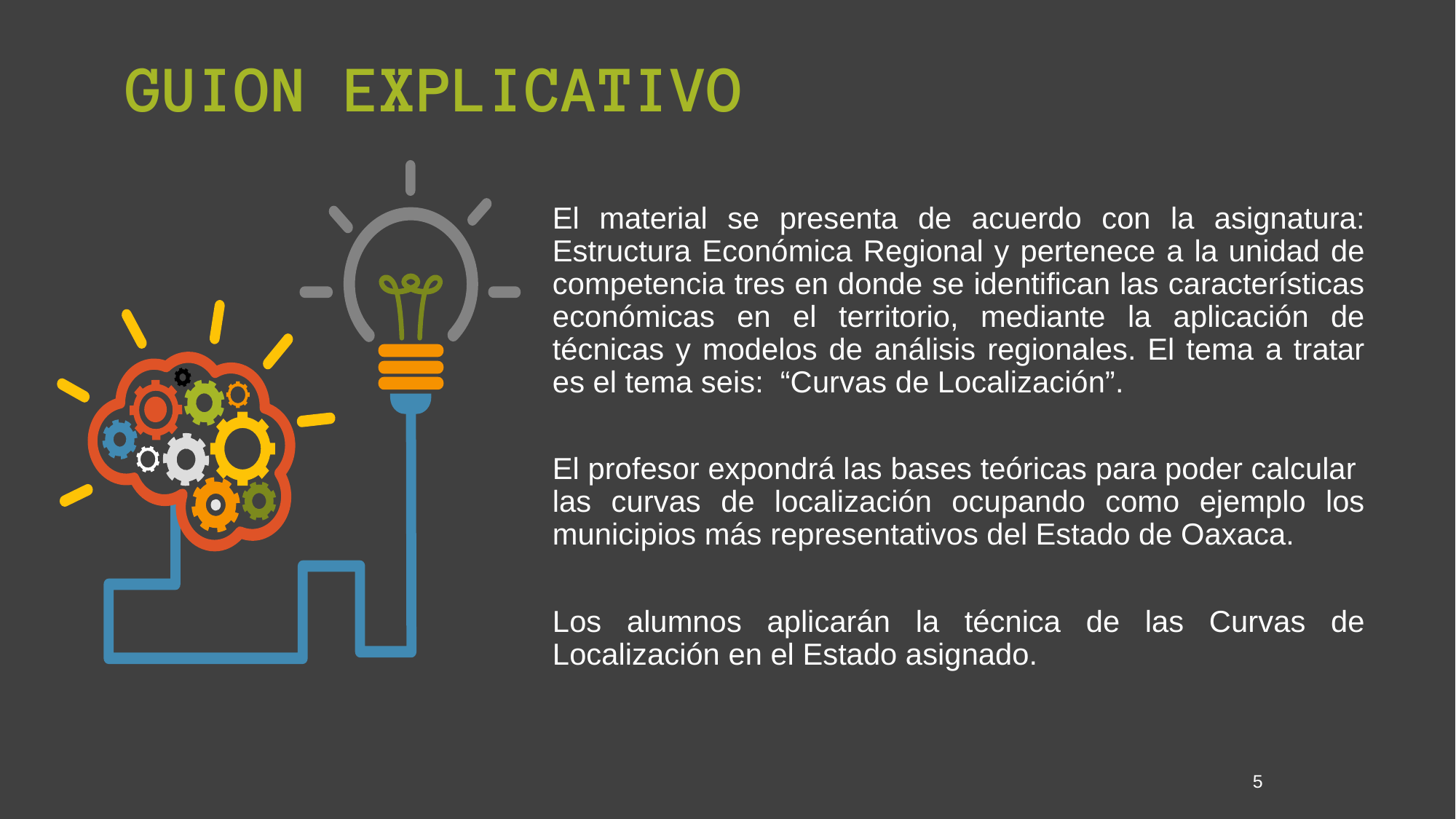

GUION EXPLICATIVO

El material se presenta de acuerdo con la asignatura: Estructura Económica Regional y pertenece a la unidad de competencia tres en donde se identifican las características económicas en el territorio, mediante la aplicación de técnicas y modelos de análisis regionales. El tema a tratar es el tema seis:  “Curvas de Localización”.

El profesor expondrá las bases teóricas para poder calcular  las curvas de localización ocupando como ejemplo los municipios más representativos del Estado de Oaxaca.

Los alumnos aplicarán la técnica de las Curvas de Localización en el Estado asignado.

5